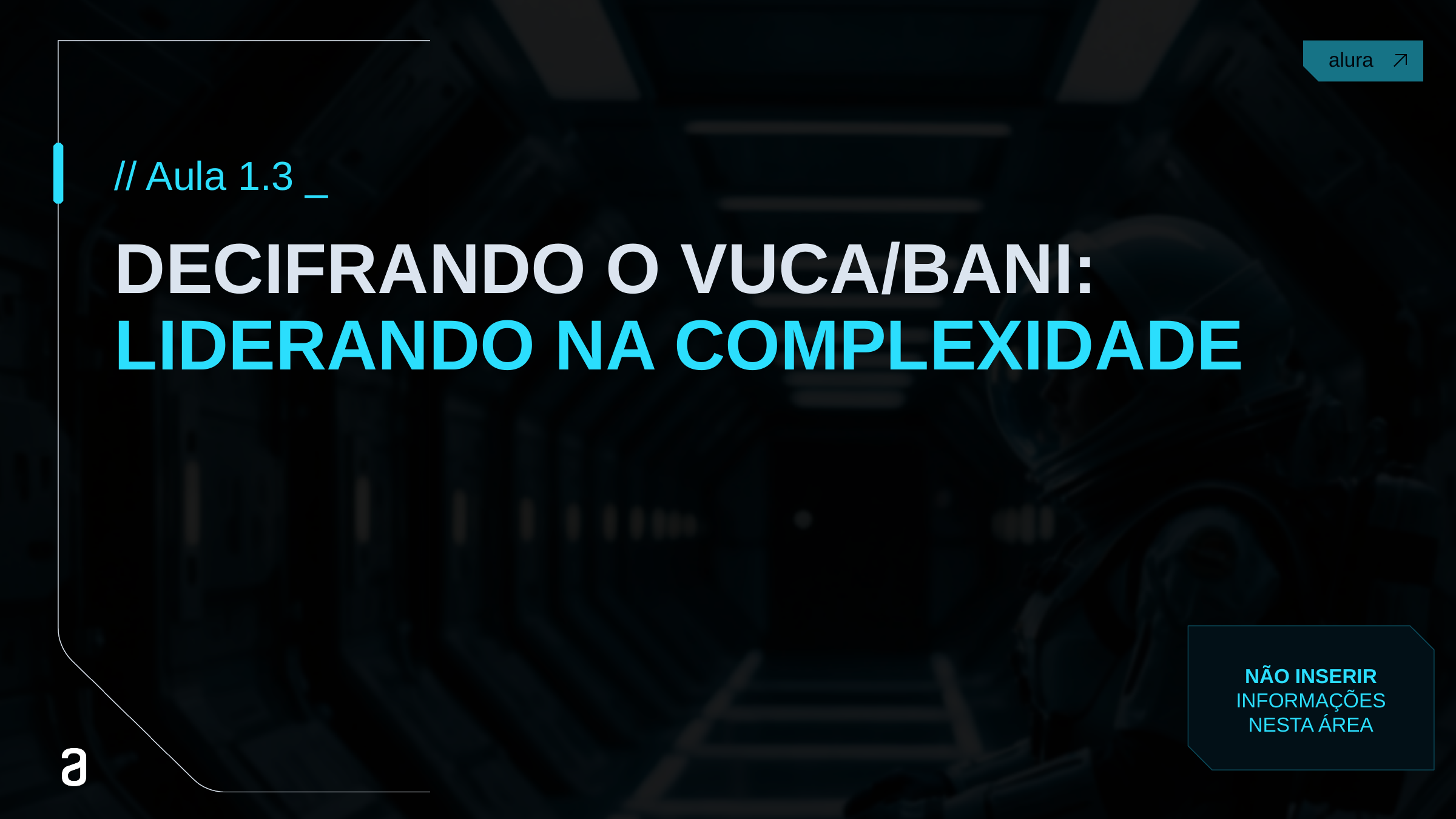

// Aula 1.3 _
# DECIFRANDO O VUCA/BANI: LIDERANDO NA COMPLEXIDADE

NÃO INSERIR INFORMAÇÕES NESTA ÁREA